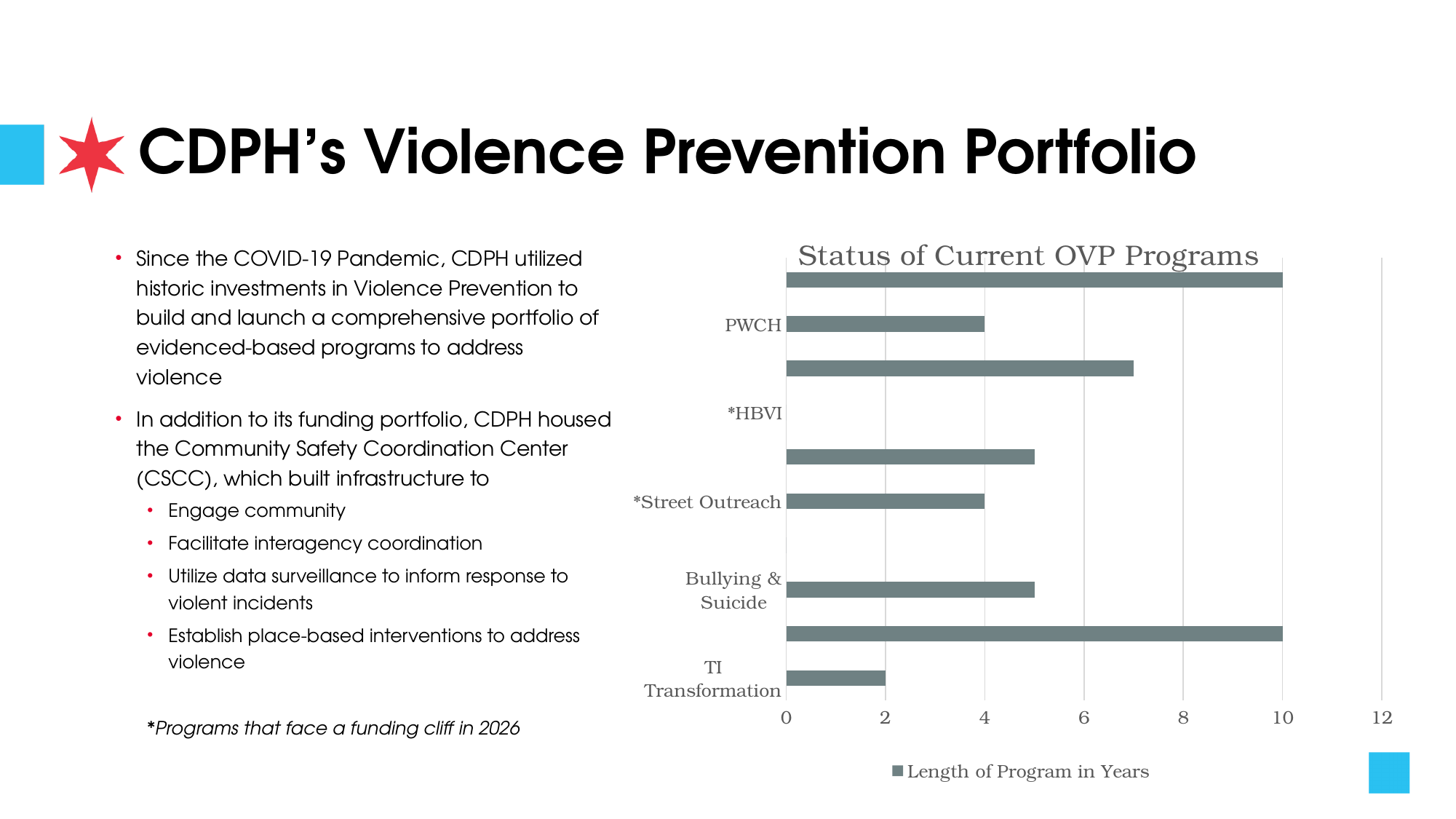

# CDPH’s Violence Prevention Portfolio

### Chart: Status of Current OVP Programs

| Category | Length of Program in Years |
|---|---|
| TI Transformation | 2.0 |
| Restorative Practices | 10.0 |
| Bullying & Suicide | 5.0 |
| *Community Conveners | 0.0 |
| *Street Outreach | 4.0 |
| *Victim Services | 5.0 |
| *HBVI | 0.0 |
| CTJC | 7.0 |
| PWCH | 4.0 |
| Sexual Assault | 10.0 |
Since the COVID-19 Pandemic, CDPH utilized historic investments in Violence Prevention to build and launch a comprehensive portfolio of evidenced-based programs to address violence
In addition to its funding portfolio, CDPH housed the Community Safety Coordination Center (CSCC), which built infrastructure to
Engage community
Facilitate interagency coordination
Utilize data surveillance to inform response to violent incidents
Establish place-based interventions to address violence

*Programs that face a funding cliff in 2026